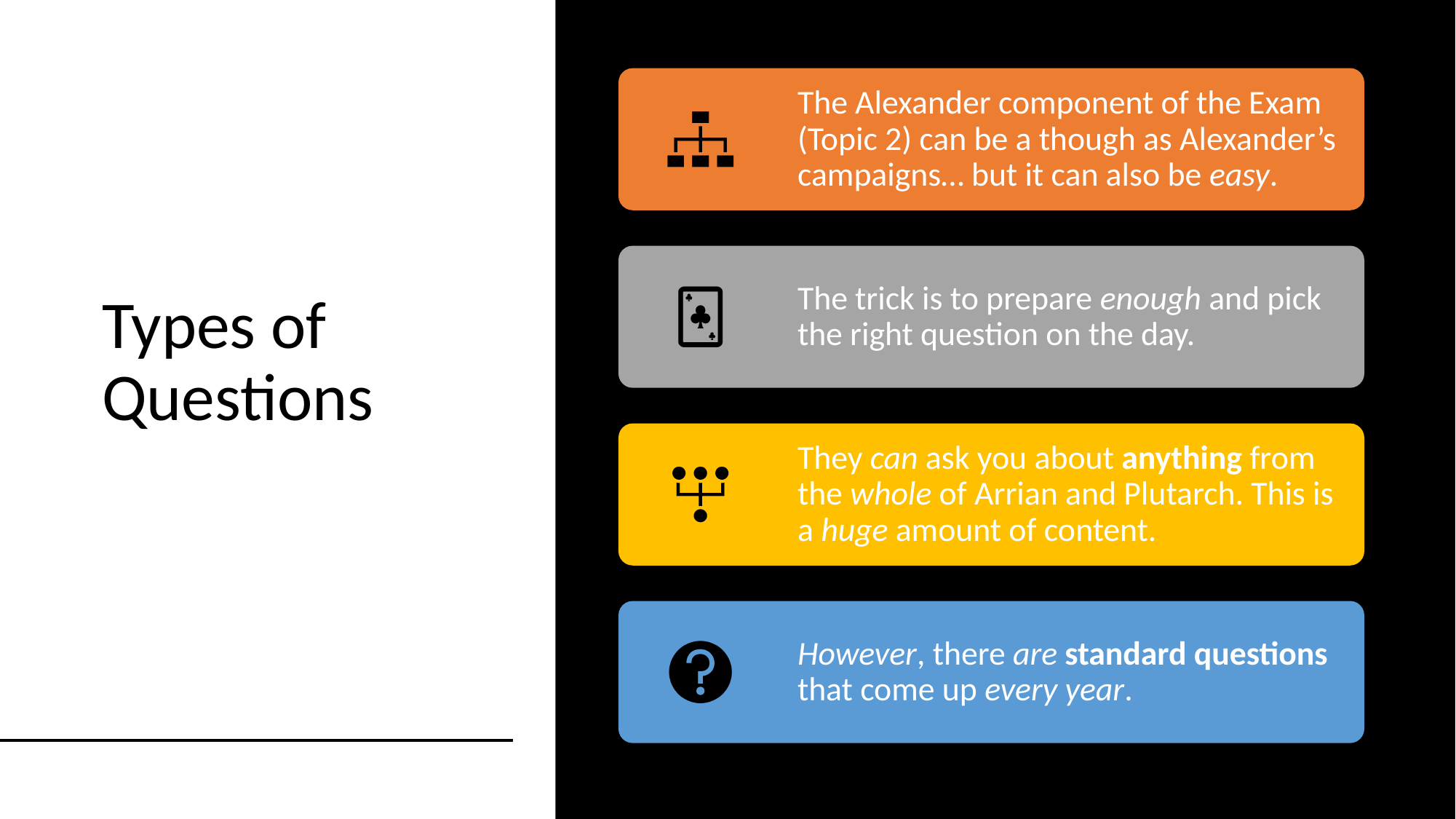

# Types of Questions
The Alexander component of the Exam (Topic 2) can be a though as Alexander’s campaigns… but it can also be easy.
The trick is to prepare enough and pick the right question on the day.
They can ask you about anything from the whole of Arrian and Plutarch. This is a huge amount of content.
However, there are standard questions that come up every year.